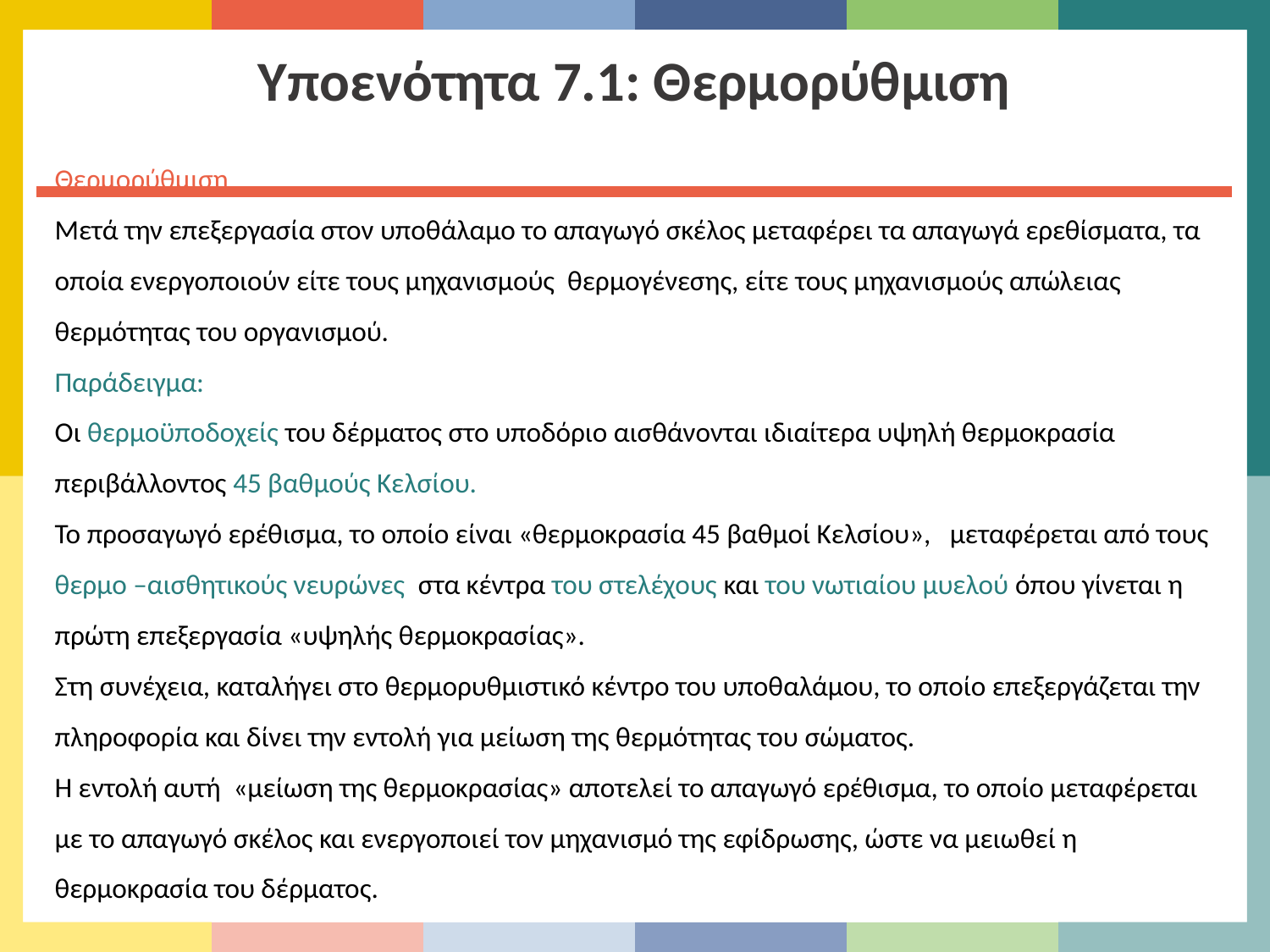

Υποενότητα 7.1: Θερμορύθμιση
Θερμορύθμιση
Μετά την επεξεργασία στον υποθάλαμο το απαγωγό σκέλος μεταφέρει τα απαγωγά ερεθίσματα, τα οποία ενεργοποιούν είτε τους μηχανισμούς  θερμογένεσης, είτε τους μηχανισμούς απώλειας θερμότητας του οργανισμού.
Παράδειγμα:
Οι θερμοϋποδοχείς του δέρματος στο υποδόριο αισθάνονται ιδιαίτερα υψηλή θερμοκρασία περιβάλλοντος 45 βαθμούς Κελσίου.
Το προσαγωγό ερέθισμα, το οποίο είναι «θερμοκρασία 45 βαθμοί Κελσίου»,   μεταφέρεται από τους θερμο –αισθητικούς νευρώνες  στα κέντρα του στελέχους και του νωτιαίου μυελού όπου γίνεται η πρώτη επεξεργασία «υψηλής θερμοκρασίας».
Στη συνέχεια, καταλήγει στο θερμορυθμιστικό κέντρο του υποθαλάμου, το οποίο επεξεργάζεται την πληροφορία και δίνει την εντολή για μείωση της θερμότητας του σώματος.
Η εντολή αυτή  «μείωση της θερμοκρασίας» αποτελεί το απαγωγό ερέθισμα, το οποίο μεταφέρεται με το απαγωγό σκέλος και ενεργοποιεί τον μηχανισμό της εφίδρωσης, ώστε να μειωθεί η θερμοκρασία του δέρματος.